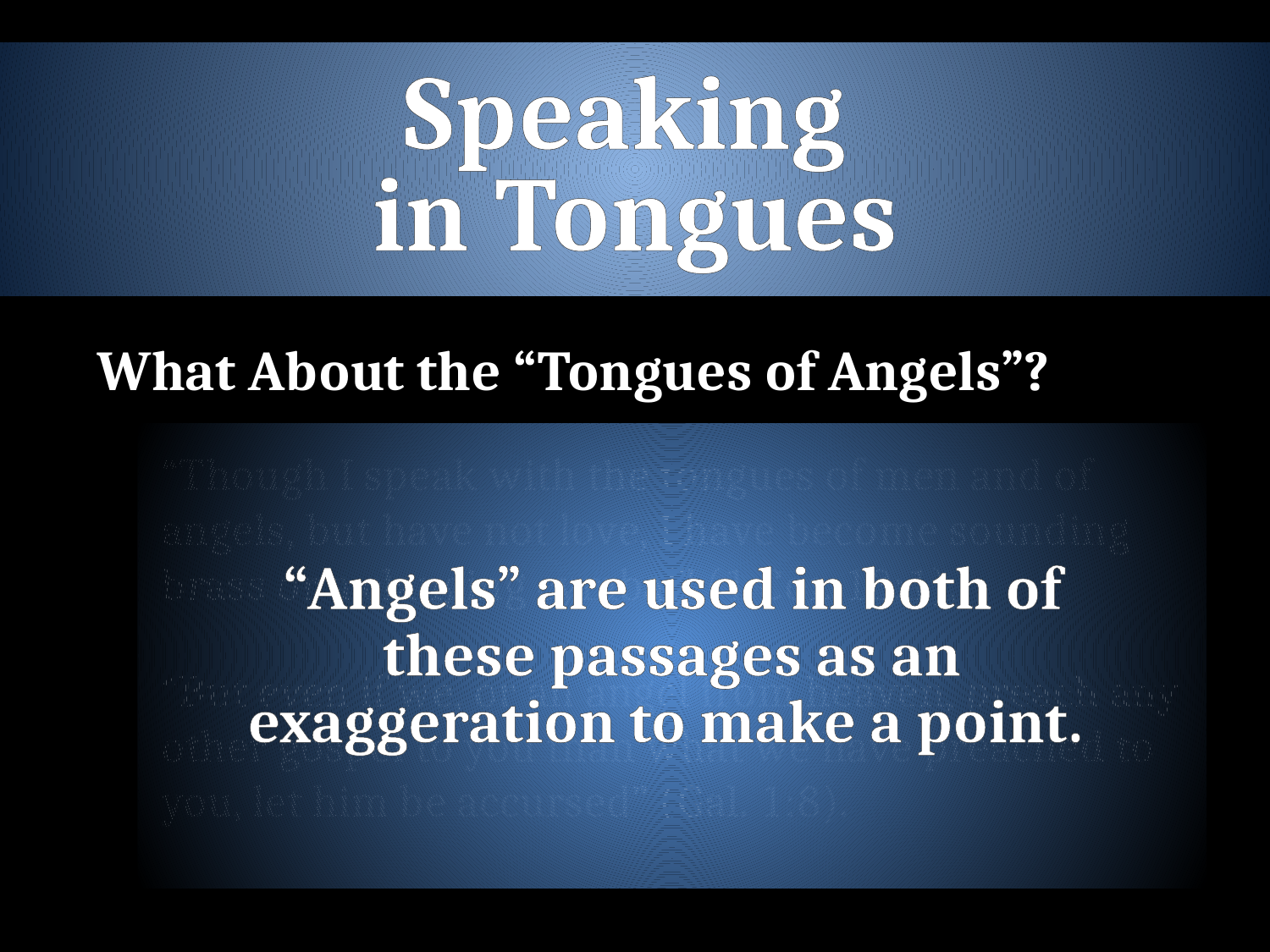

# Speaking in Tongues
What About the “Tongues of Angels”?
“Though I speak with the tongues of men and of angels, but have not love, I have become sounding brass or a clanging cymbal” (1 Cor. 13:1).
“But even if we, or an angel from heaven, preach any other gospel to you than what we have preached to you, let him be accursed” (Gal. 1:8).
“Angels” are used in both of these passages as an exaggeration to make a point.